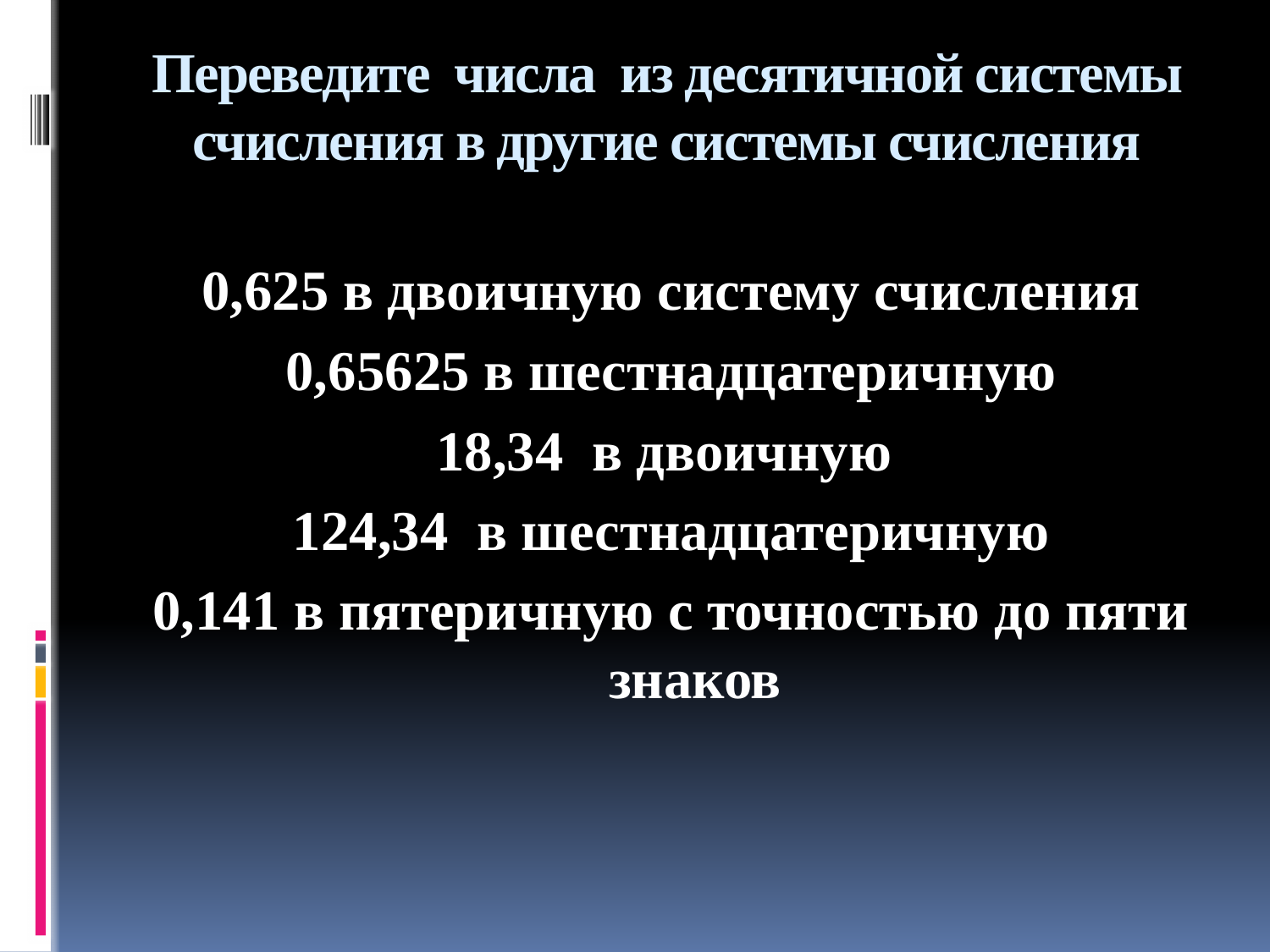

# Переведите  числа  из десятичной системы счисления в другие системы счисления
0,625 в двоичную систему счисления
0,65625 в шестнадцатеричную
18,34  в двоичную
124,34  в шестнадцатеричную
0,141 в пятеричную с точностью до пяти знаков